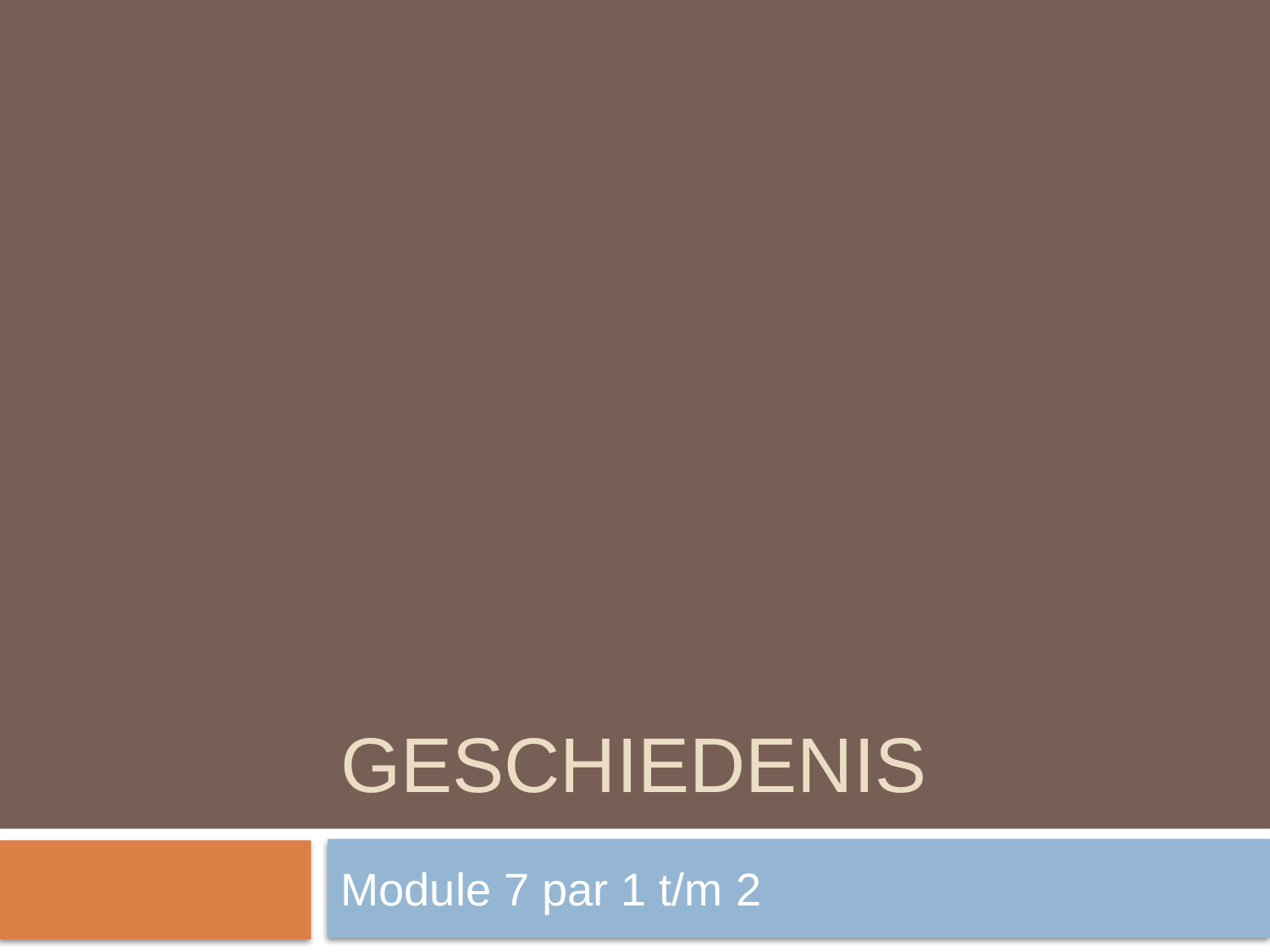

# Geschiedenis
Module 7 par 1 t/m 2